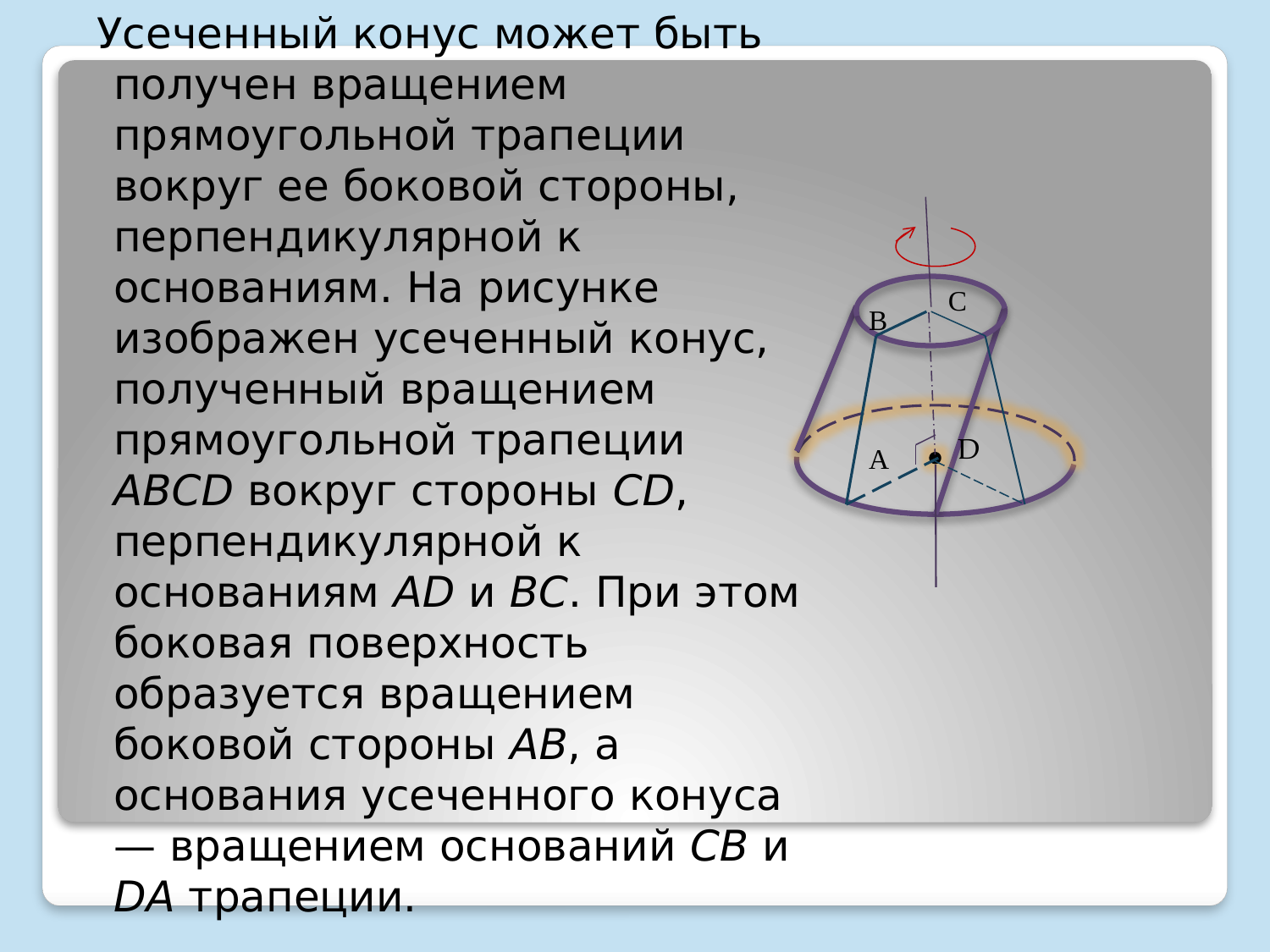

Усеченный конус может быть получен вращением прямоугольной трапеции вокруг ее боковой стороны, перпендикулярной к основаниям. На рисунке изображен усеченный конус, полученный вращением прямоугольной трапеции ABCD вокруг стороны CD, перпендикулярной к основаниям AD и ВС. При этом боковая поверхность образуется вращением боковой стороны АВ, а основания усеченного конуса — вращением оснований СВ и DA трапеции.

С
В

D
А